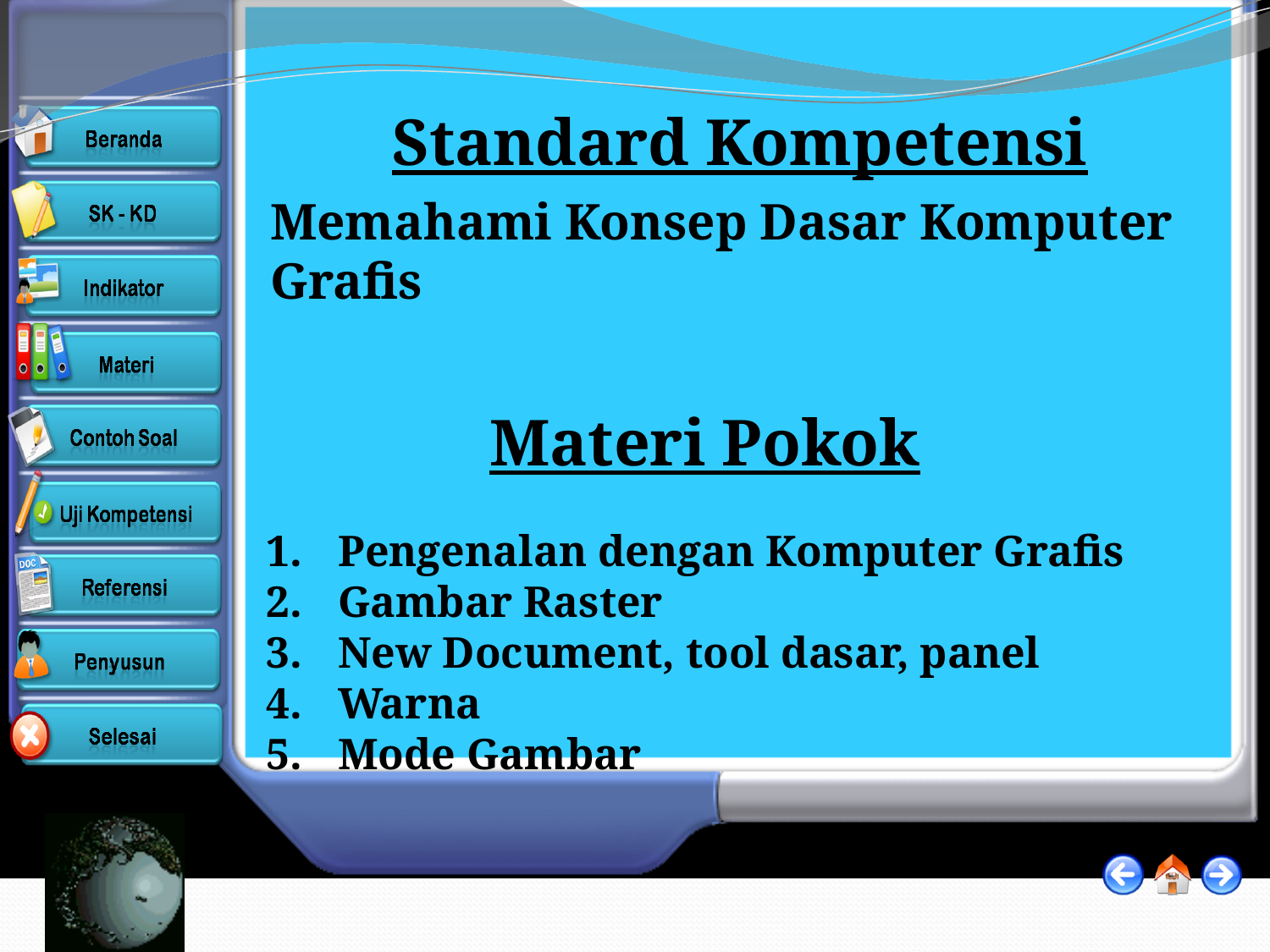

Standard Kompetensi
Memahami Konsep Dasar Komputer Grafis
Materi Pokok
Pengenalan dengan Komputer Grafis
Gambar Raster
New Document, tool dasar, panel
Warna
Mode Gambar